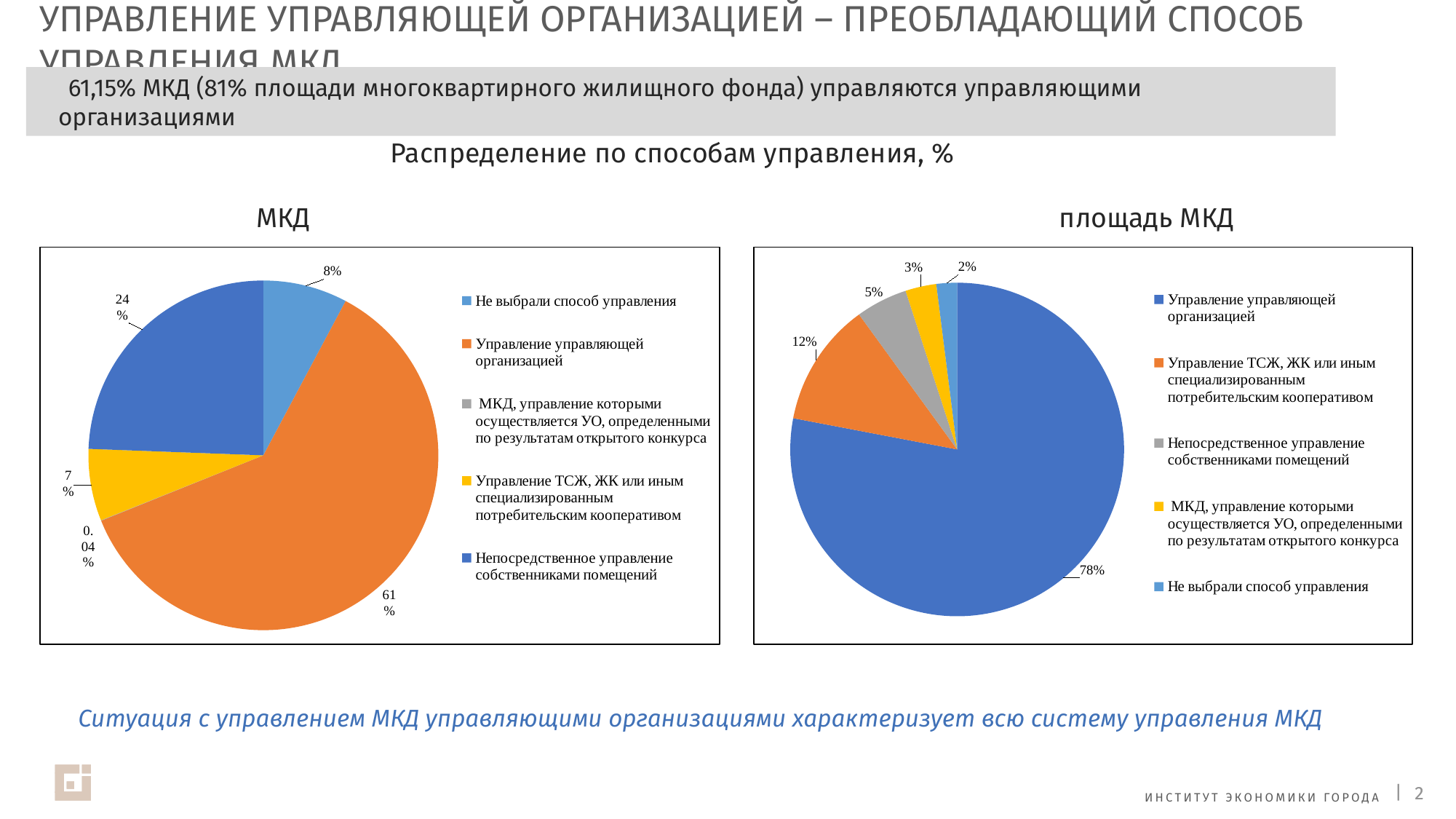

# Управление управляющей организацией – преобладающий способ управления МКД
61,15% МКД (81% площади многоквартирного жилищного фонда) управляются управляющими организациями
Распределение по способам управления, %
площадь МКД
МКД

[unsupported chart]

### Chart

| Category |  |
|---|---|
| Не выбрали способ управления   | 0.078 |
| Управление управляющей организацией | 0.611520040433862 |
|  МКД, управление которыми осуществляется УО, определенными по результатам открытого конкурса | 0.00043073294397022 |
| Управление ТСЖ, ЖК или иным специализированным потребительским кооперативом | 0.06656243983056291 |
| Непосредственное управление собственниками помещений | 0.244285909120082 |
Ситуация с управлением МКД управляющими организациями характеризует всю систему управления МКД